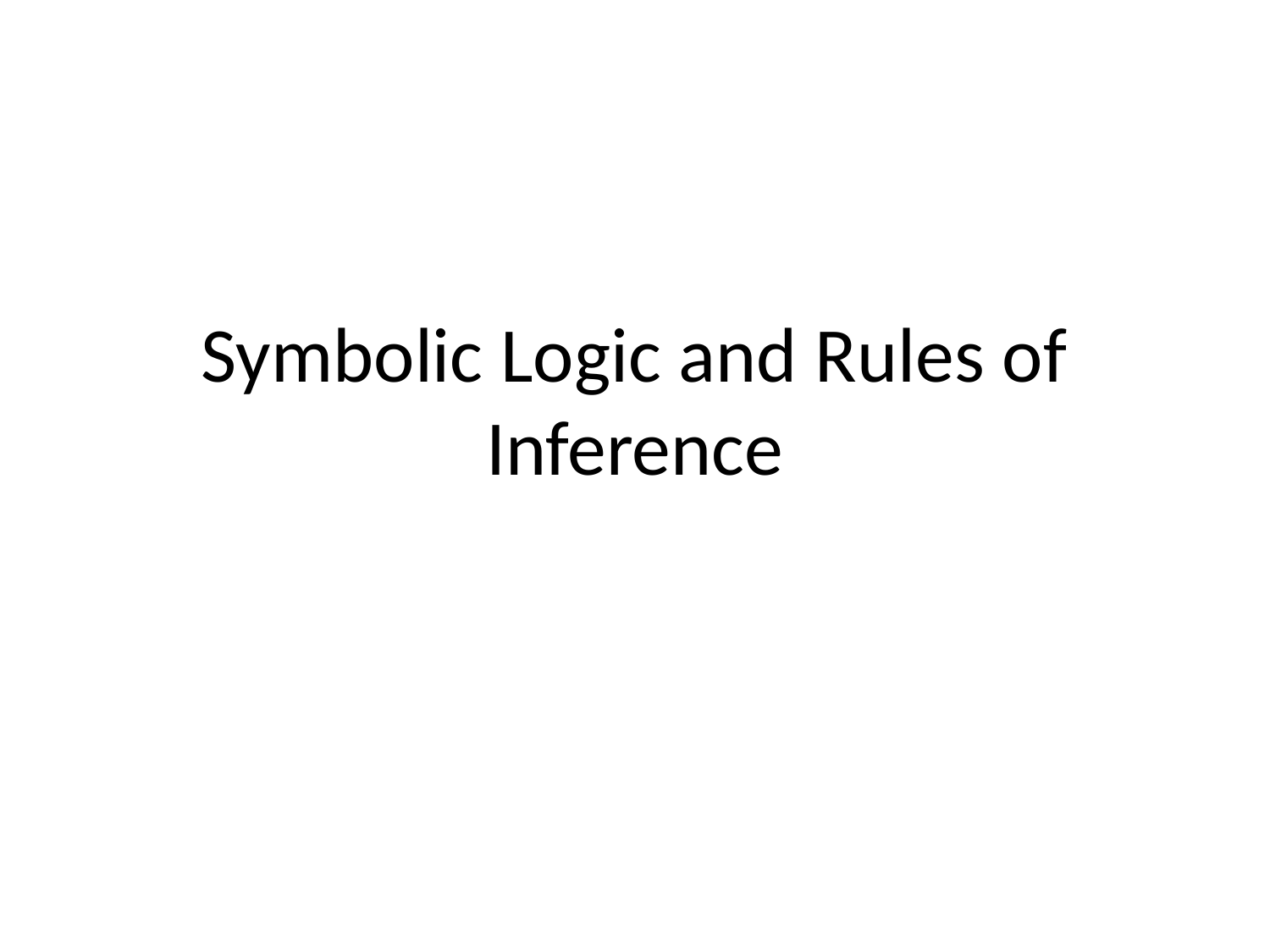

# Symbolic Logic and Rules of Inference